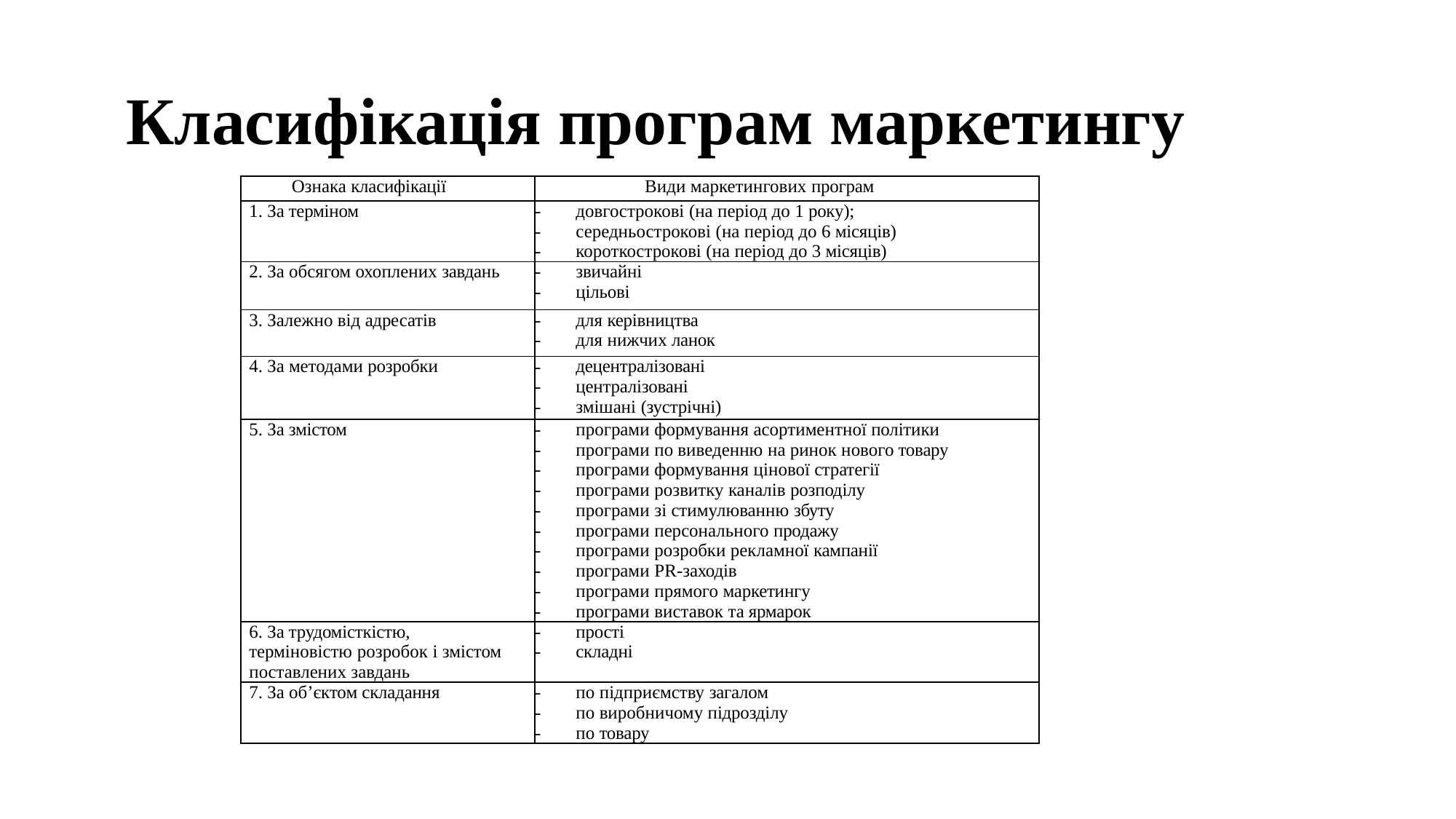

# Класифікація програм маркетингу
| Ознака класифікації | Види маркетингових програм |
| --- | --- |
| 1. За терміном | довгострокові (на період до 1 року); середньострокові (на період до 6 місяців) короткострокові (на період до 3 місяців) |
| 2. За обсягом охоплених завдань | звичайні цільові |
| 3. Залежно від адресатів | для керівництва для нижчих ланок |
| 4. За методами розробки | децентралізовані централізовані змішані (зустрічні) |
| 5. За змістом | програми формування асортиментної політики програми по виведенню на ринок нового товару програми формування цінової стратегії програми розвитку каналів розподілу програми зі стимулюванню збуту програми персонального продажу програми розробки рекламної кампанії програми PR-заходів програми прямого маркетингу програми виставок та ярмарок |
| 6. За трудомісткістю, терміновістю розробок і змістом поставлених завдань | прості складні |
| 7. За об’єктом складання | по підприємству загалом по виробничому підрозділу по товару |